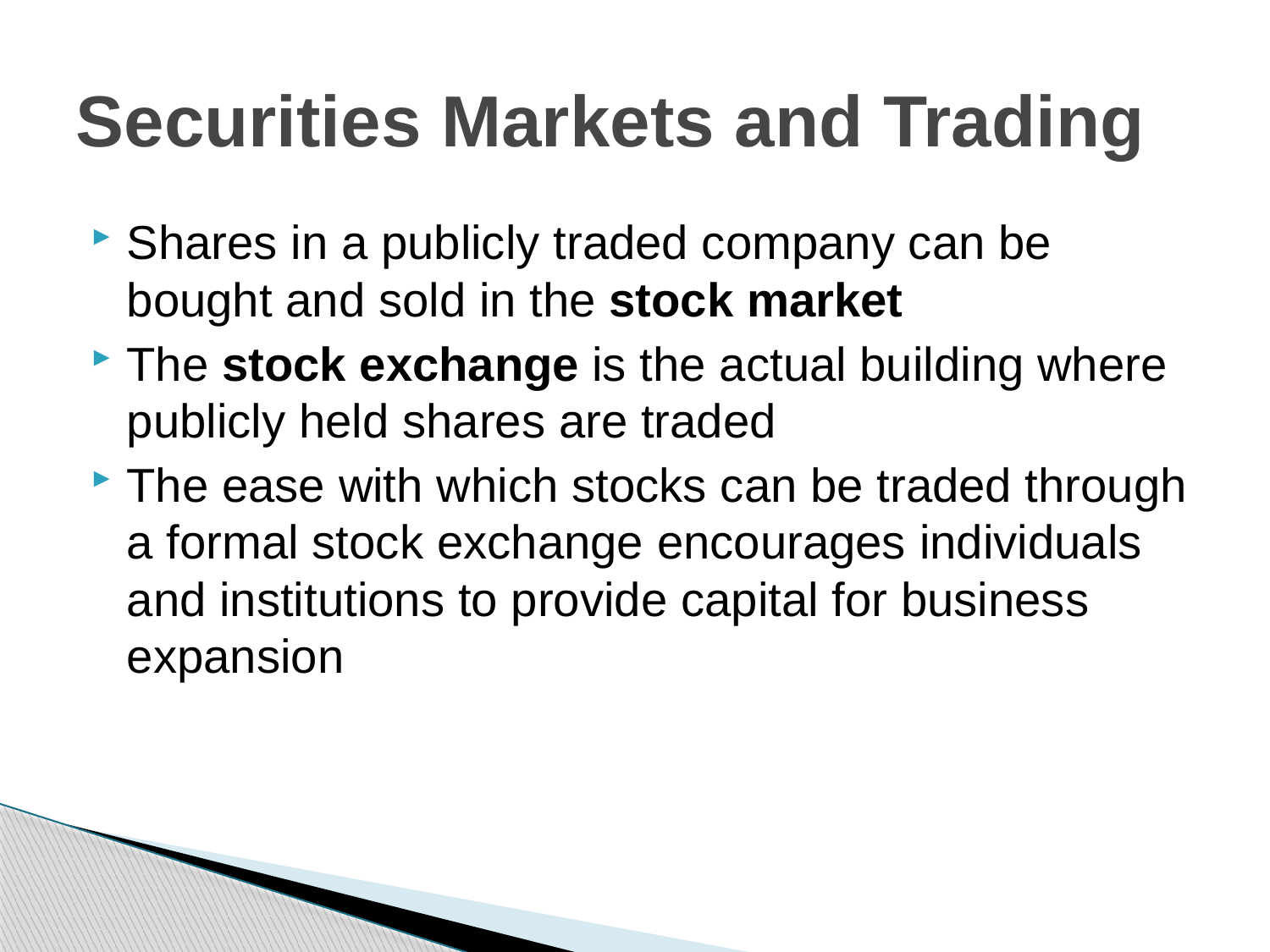

# Securities Markets and Trading
Shares in a publicly traded company can be bought and sold in the stock market
The stock exchange is the actual building where publicly held shares are traded
The ease with which stocks can be traded through a formal stock exchange encourages individuals and institutions to provide capital for business expansion